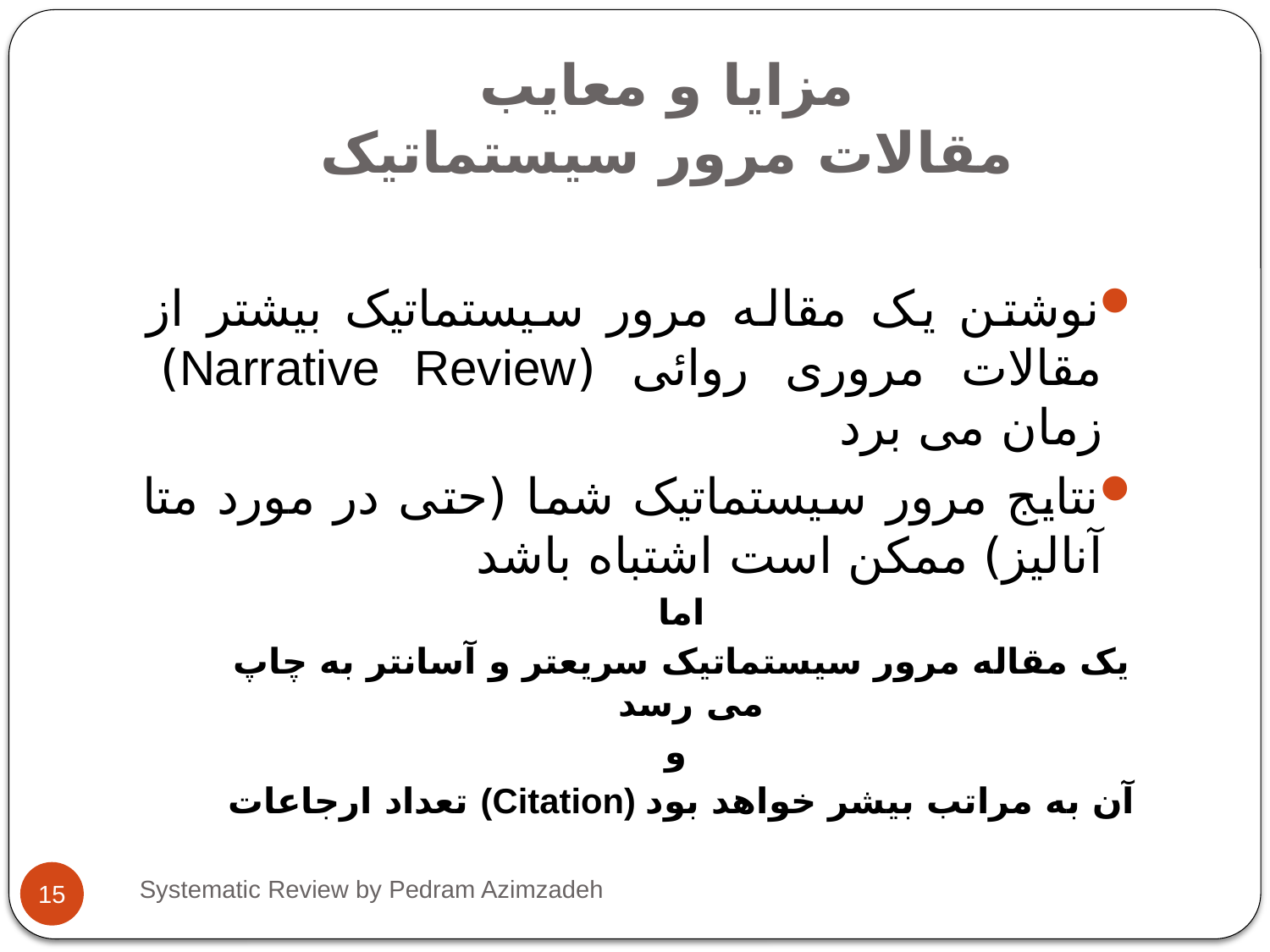

# مزایا و معایب مقالات مرور سیستماتیک

نوشتن یک مقاله مرور سیستماتیک بیشتر از مقالات مروری روائی (Narrative Review) زمان می برد
نتایج مرور سیستماتیک شما (حتی در مورد متا آنالیز) ممکن است اشتباه باشد
اما
یک مقاله مرور سیستماتیک سریعتر و آسانتر به چاپ می رسد
و
تعداد ارجاعات (Citation) آن به مراتب بیشر خواهد بود

Systematic Review by Pedram Azimzadeh
15